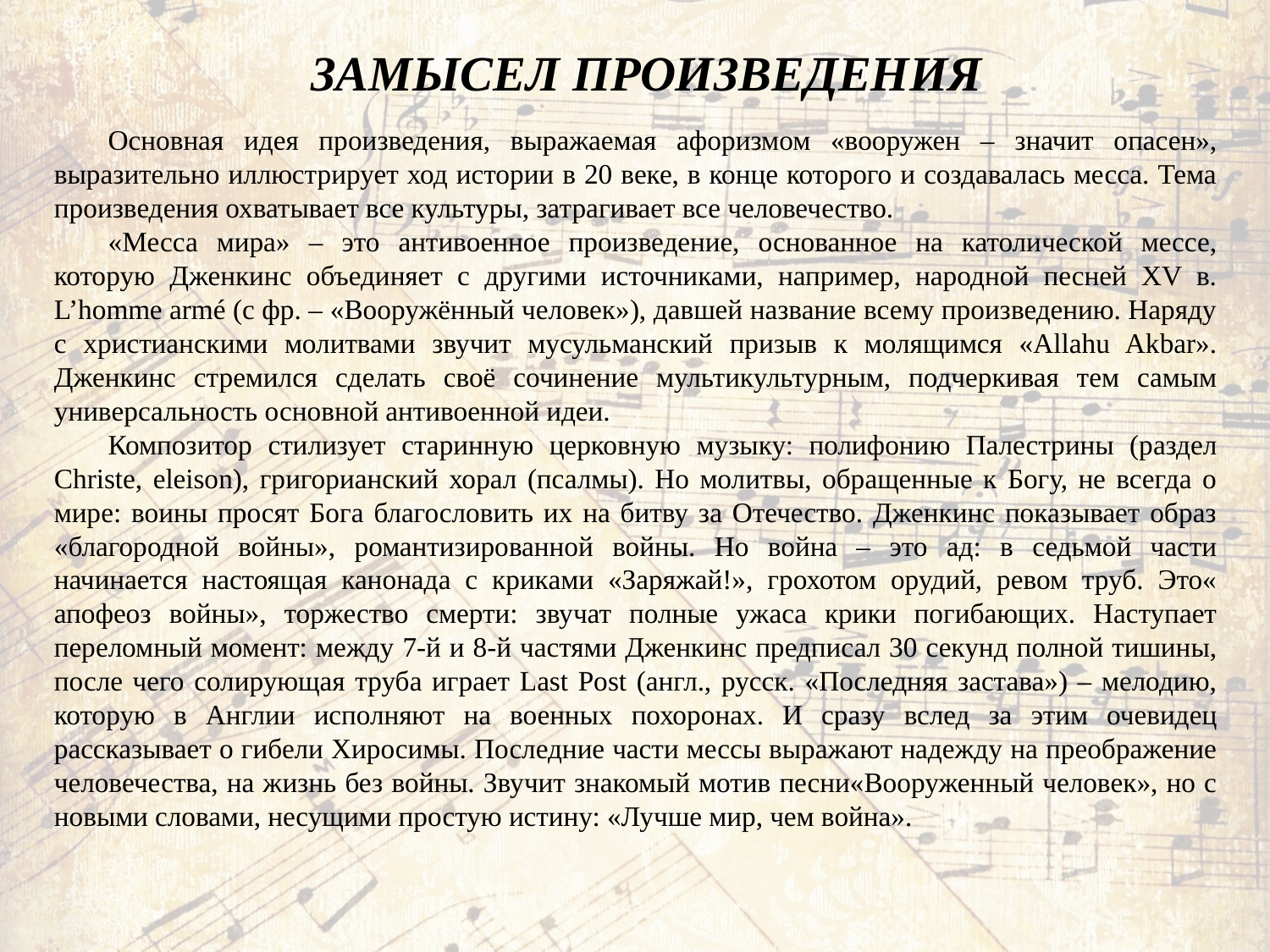

ЗАМЫСЕЛ ПРОИЗВЕДЕНИЯ
Основная идея произведения, выражаемая афоризмом «вооружен – значит опасен», выразительно иллюстрирует ход истории в 20 веке, в конце которого и создавалась месса. Тема произведения охватывает все культуры, затрагивает все человечество.
«Месса мира» – это антивоенное произведение, основанное на католической мессе, которую Дженкинс объединяет с другими источниками, например, народной песней XV в. L’homme armé (с фр. – «Вооружённый человек»), давшей название всему произведению. Наряду с христианскими молитвами звучит мусульманский призыв к молящимся «Allahu Akbar». Дженкинс стремился сделать своё сочинение мультикультурным, подчеркивая тем самым универсальность основной антивоенной идеи.
Композитор стилизует старинную церковную музыку: полифонию Палестрины (раздел Christe, eleison), григорианский хорал (псалмы). Но молитвы, обращенные к Богу, не всегда о мире: воины просят Бога благословить их на битву за Отечество. Дженкинс показывает образ «благородной войны», романтизированной войны. Но война – это ад: в седьмой части начинается настоящая канонада с криками «Заряжай!», грохотом орудий, ревом труб. Это« апофеоз войны», торжество смерти: звучат полные ужаса крики погибающих. Наступает переломный момент: между 7-й и 8-й частями Дженкинс предписал 30 секунд полной тишины, после чего солирующая труба играет Last Post (англ., русск. «Последняя застава») – мелодию, которую в Англии исполняют на военных похоронах. И сразу вслед за этим очевидец рассказывает о гибели Хиросимы. Последние части мессы выражают надежду на преображение человечества, на жизнь без войны. Звучит знакомый мотив песни«Вооруженный человек», но с новыми словами, несущими простую истину: «Лучше мир, чем война».

#